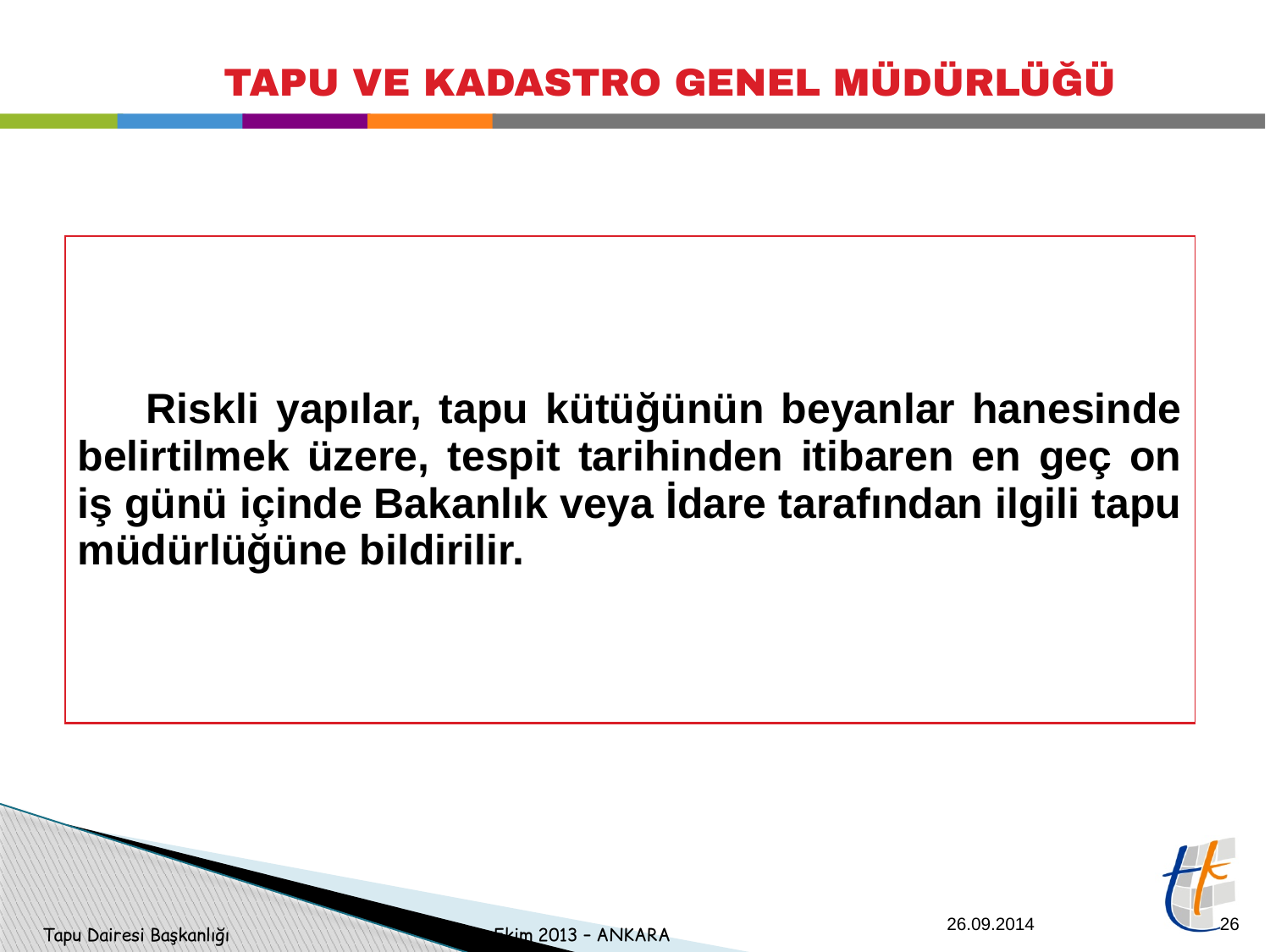

| Riskli yapılar, tapu kütüğünün beyanlar hanesinde belirtilmek üzere, tespit tarihinden itibaren en geç on iş günü içinde Bakanlık veya İdare tarafından ilgili tapu müdürlüğüne bildirilir. |
| --- |
26.09.2014
26